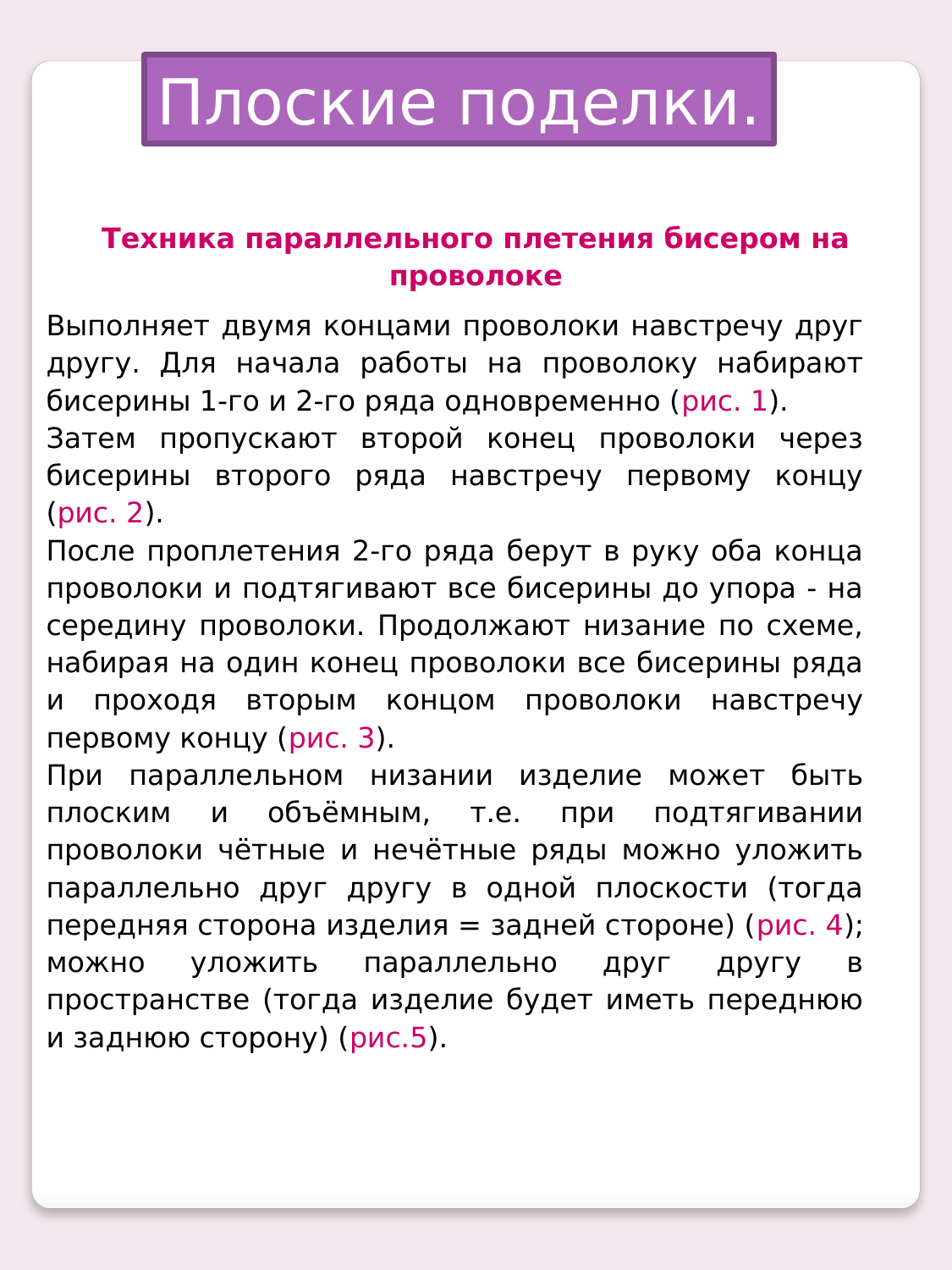

Плоские поделки.
| Техника параллельного плетения бисером на проволоке |  |
| --- | --- |
| Выполняет двумя концами проволоки навстречу друг другу. Для начала работы на проволоку набирают бисерины 1-го и 2-го ряда одновременно (рис. 1). Затем пропускают второй конец проволоки через бисерины второго ряда навстречу первому концу (рис. 2). После проплетения 2-го ряда берут в руку оба конца проволоки и подтягивают все бисерины до упора - на середину проволоки. Продолжают низание по схеме, набирая на один конец проволоки все бисерины ряда и проходя вторым концом проволоки навстречу первому концу (рис. 3). При параллельном низании изделие может быть плоским и объёмным, т.е. при подтягивании проволоки чётные и нечётные ряды можно уложить параллельно друг другу в одной плоскости (тогда передняя сторона изделия = задней стороне) (рис. 4); можно уложить параллельно друг другу в пространстве (тогда изделие будет иметь переднюю и заднюю сторону) (рис.5). |  |